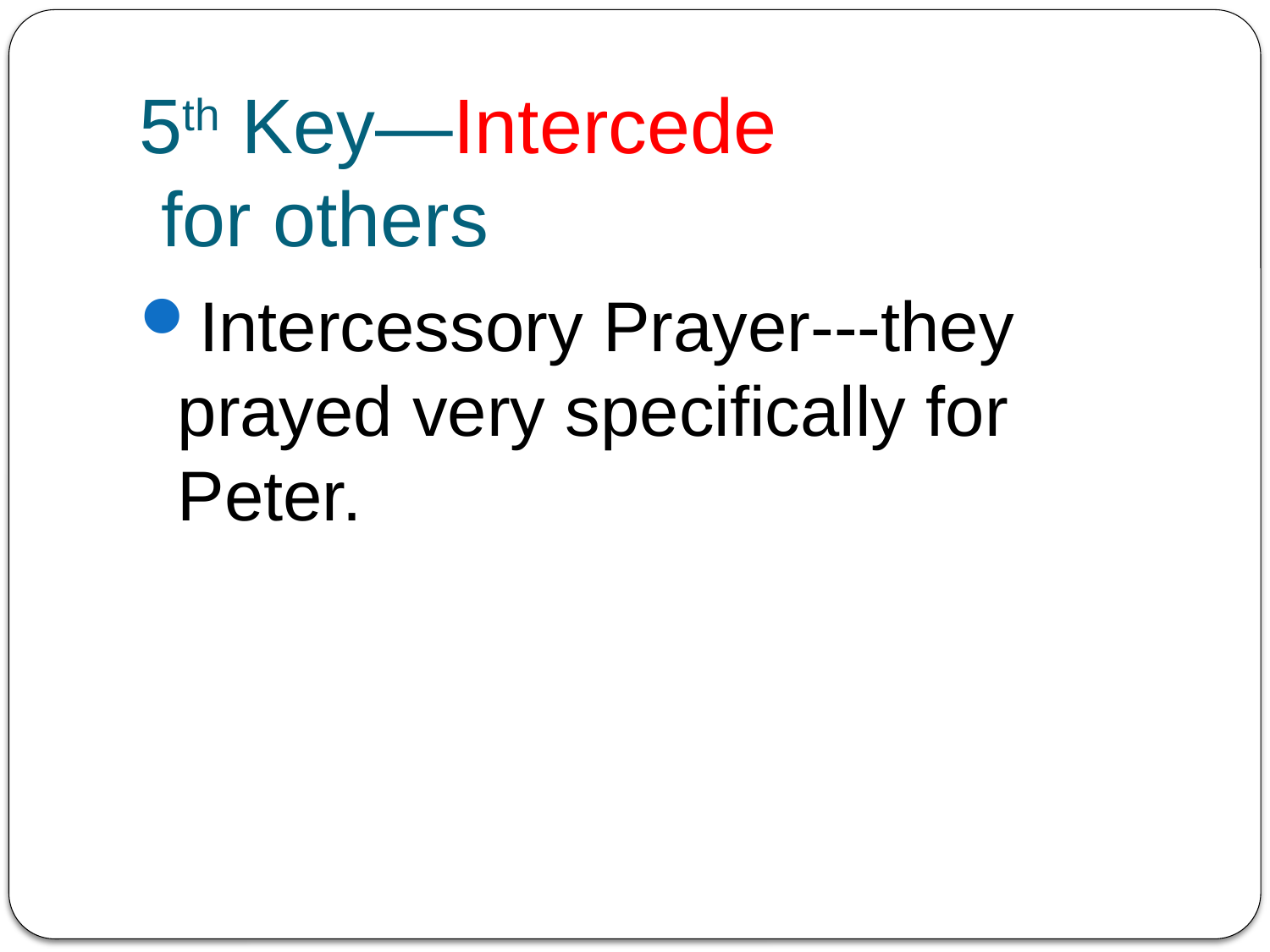

# 5th Key—Intercede for others
Intercessory Prayer---they prayed very specifically for Peter.